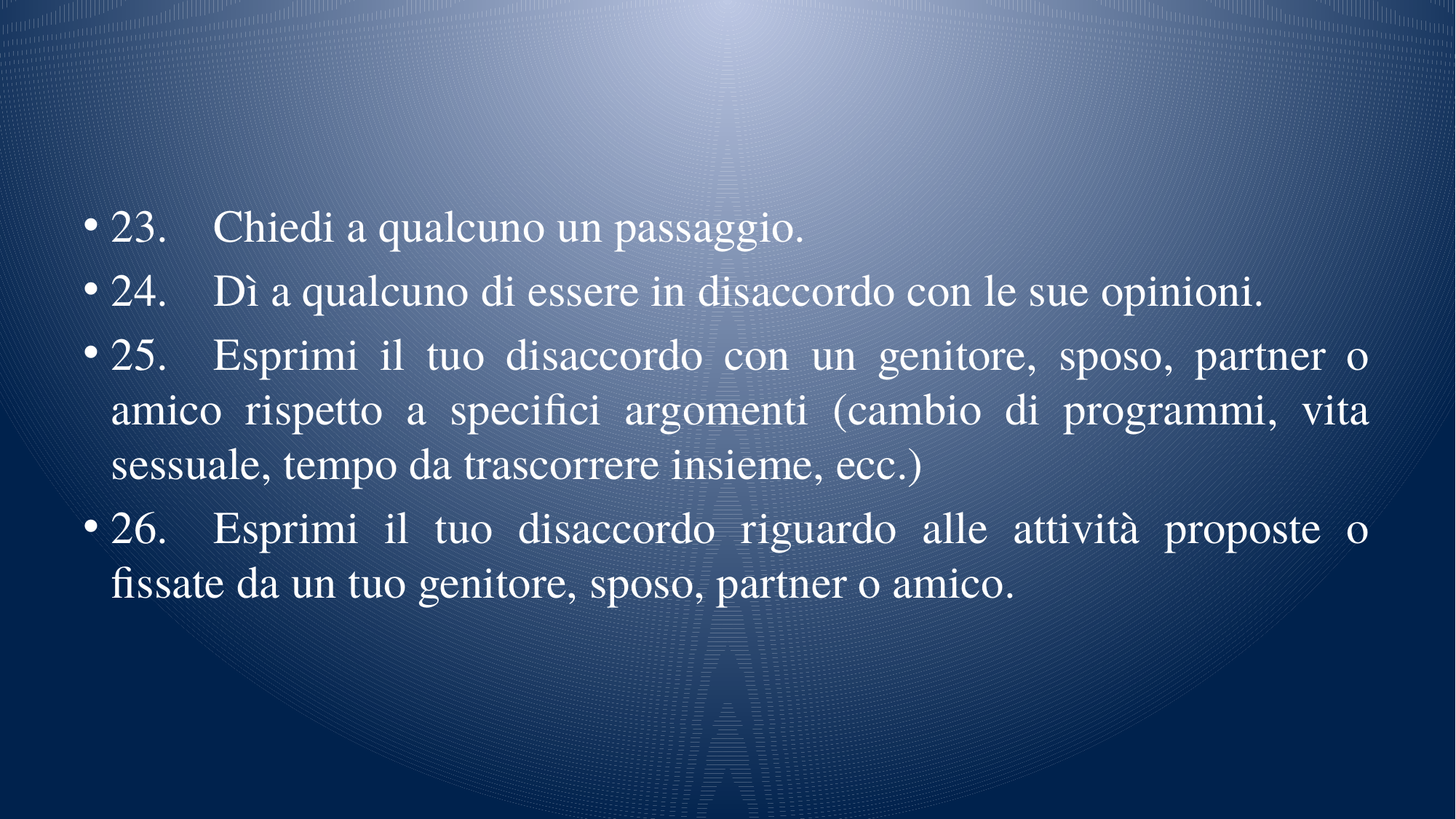

#
23.	Chiedi a qualcuno un passaggio.
24.	Dì a qualcuno di essere in disaccordo con le sue opinioni.
25.	Esprimi il tuo disaccordo con un genitore, sposo, partner o amico rispetto a specifici argomenti (cambio di programmi, vita sessuale, tempo da trascorrere insieme, ecc.)
26.	Esprimi il tuo disaccordo riguardo alle attività proposte o fissate da un tuo genitore, sposo, partner o amico.